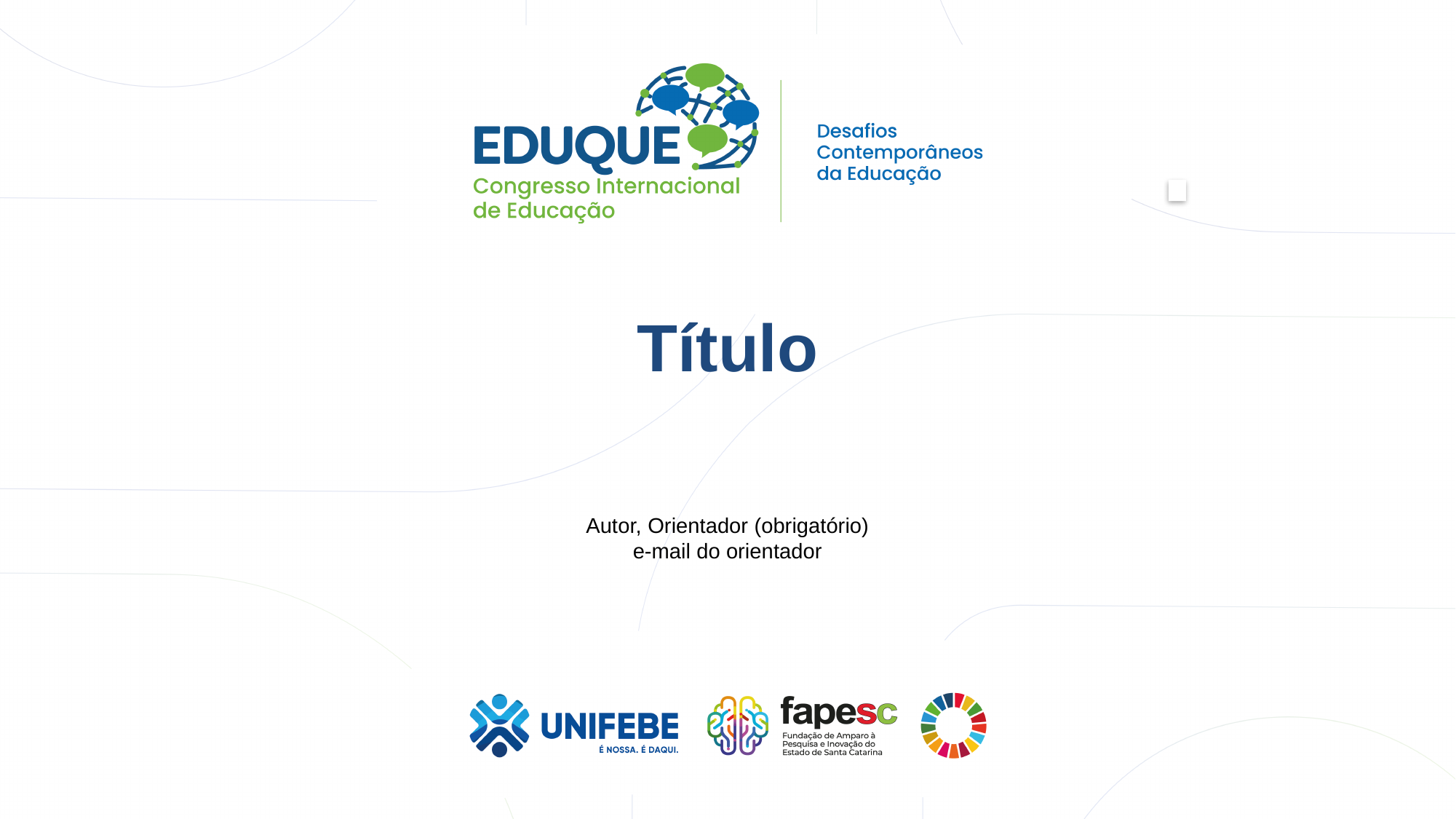

# Título
Autor, Orientador (obrigatório)
e-mail do orientador